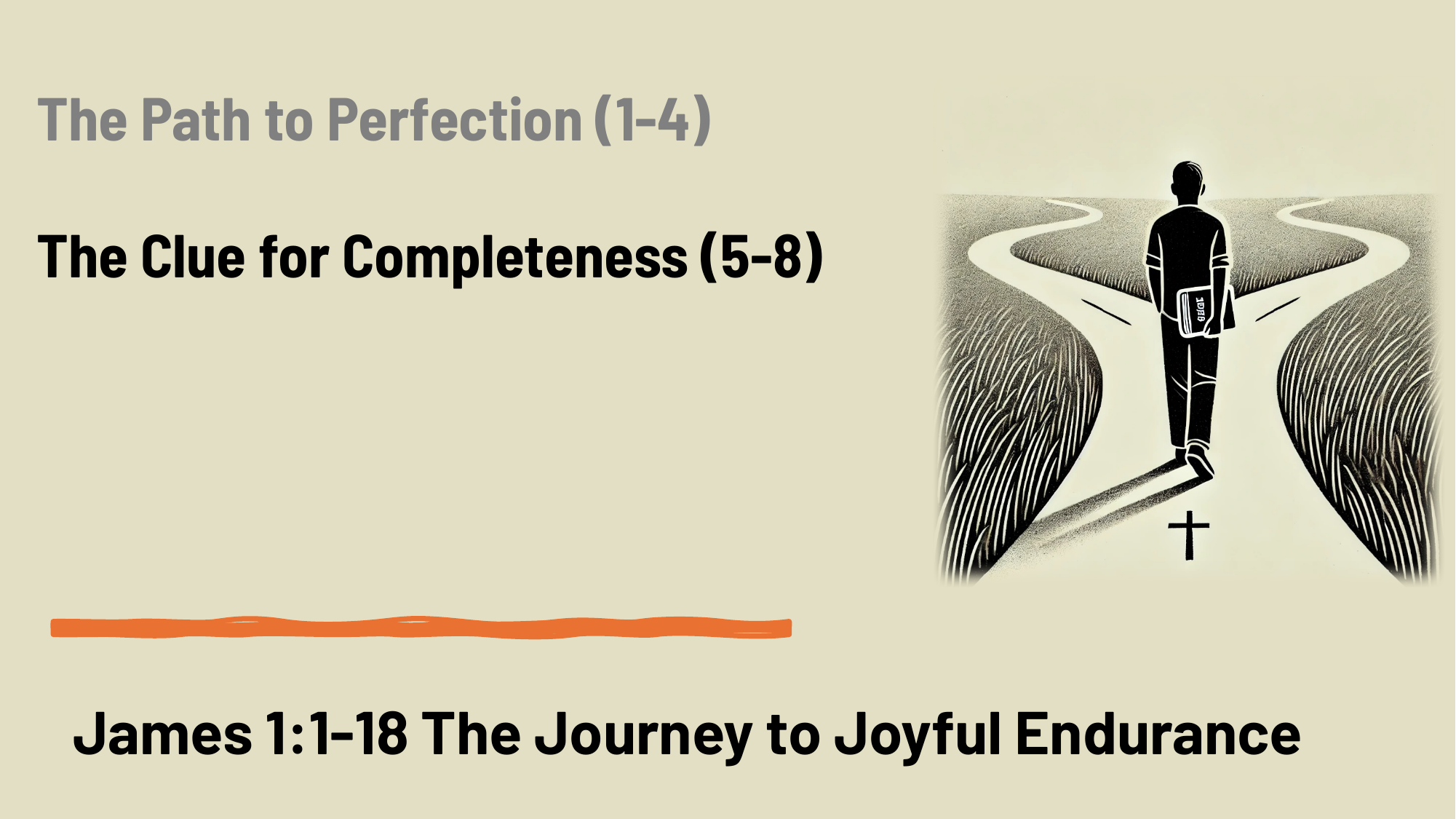

The Path to Perfection (1-4)
The Clue for Completeness (5-8)